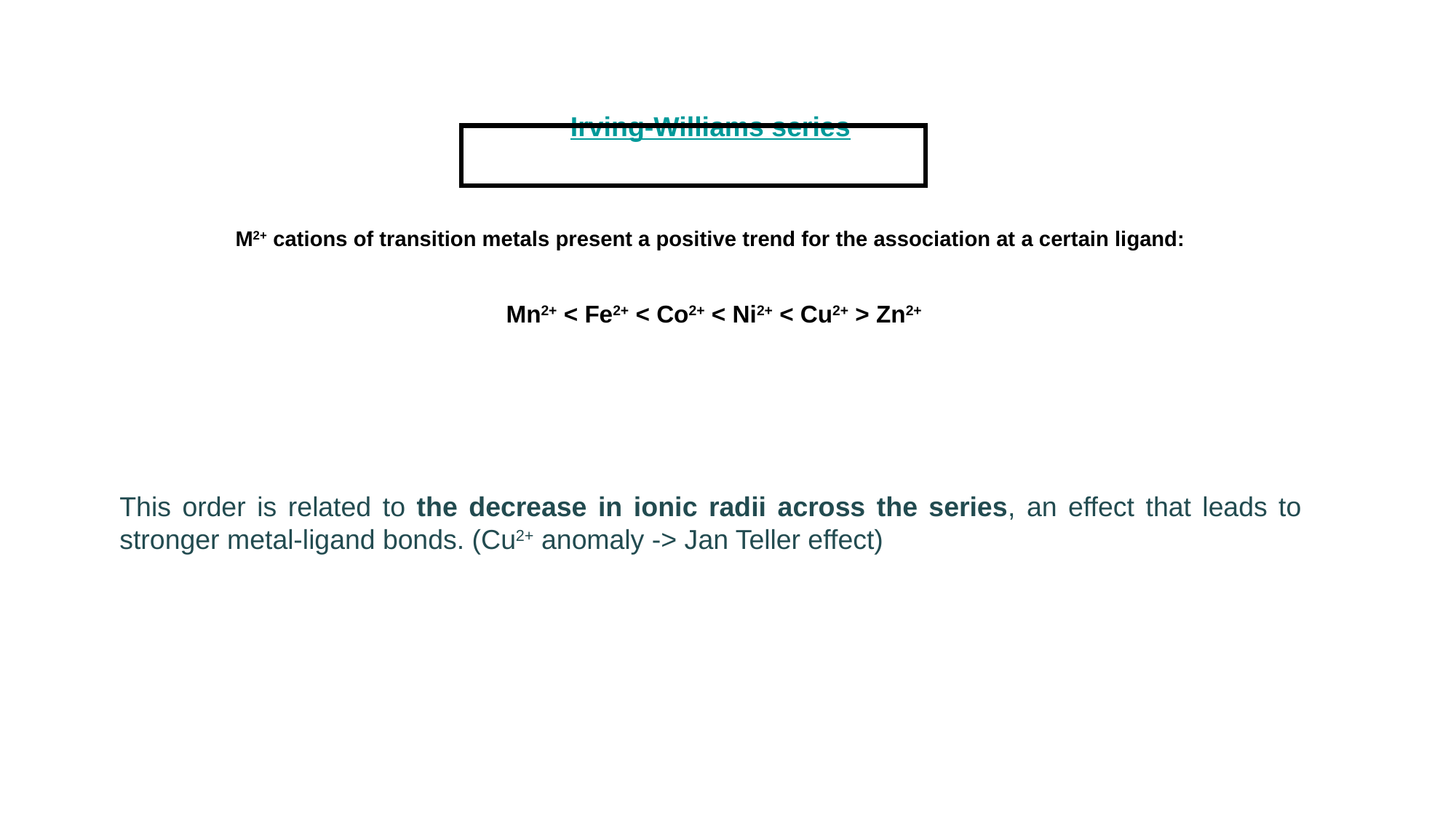

Irving-Williams series

M2+ cations of transition metals present a positive trend for the association at a certain ligand:

 Mn2+ < Fe2+ < Co2+ < Ni2+ < Cu2+ > Zn2+

This order is related to the decrease in ionic radii across the series, an effect that leads to stronger metal-ligand bonds. (Cu2+ anomaly -> Jan Teller effect)